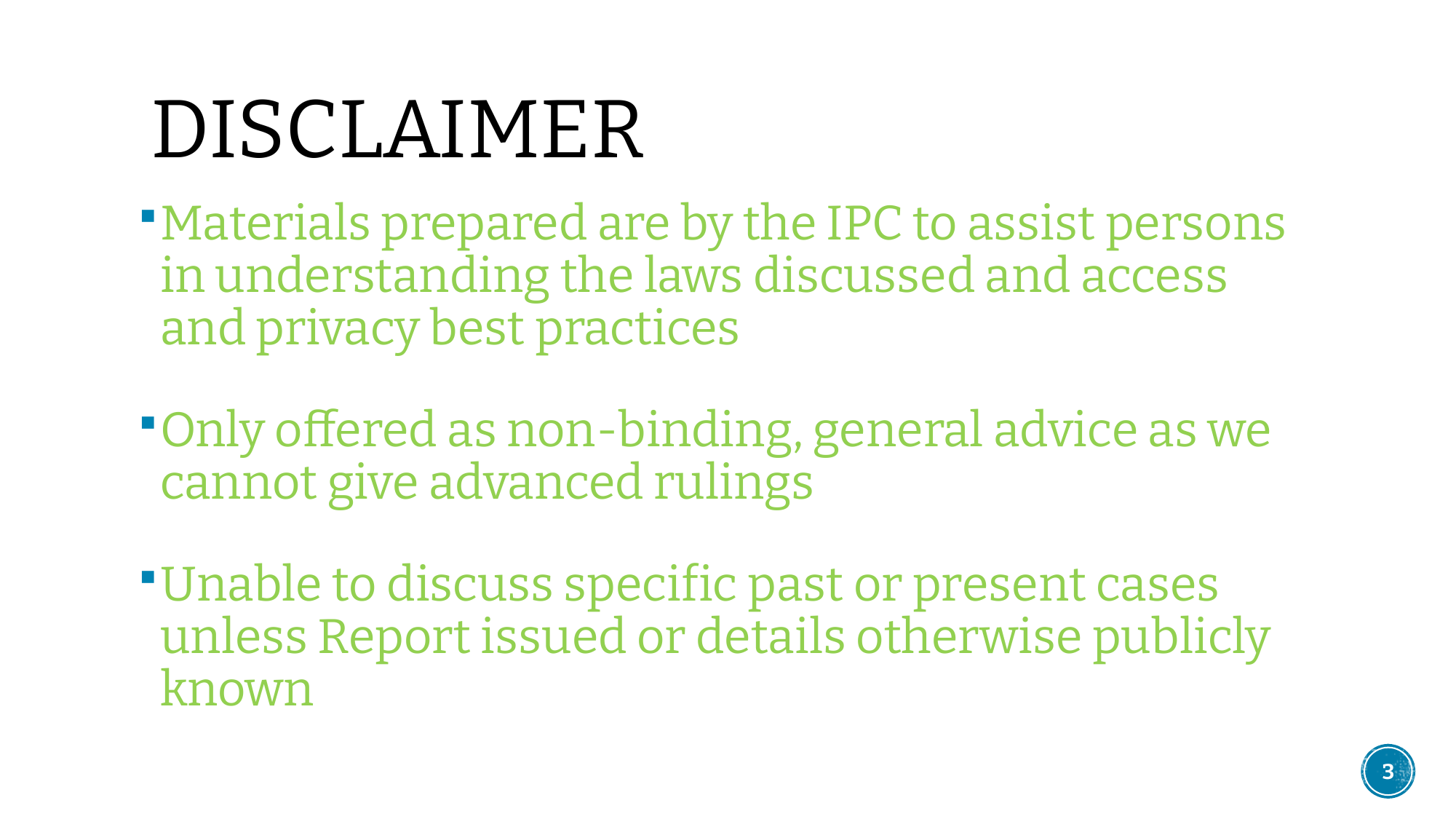

# Disclaimer
Materials prepared are by the IPC to assist persons in understanding the laws discussed and access and privacy best practices

Only offered as non-binding, general advice as we cannot give advanced rulings

Unable to discuss specific past or present cases unless Report issued or details otherwise publicly known
3